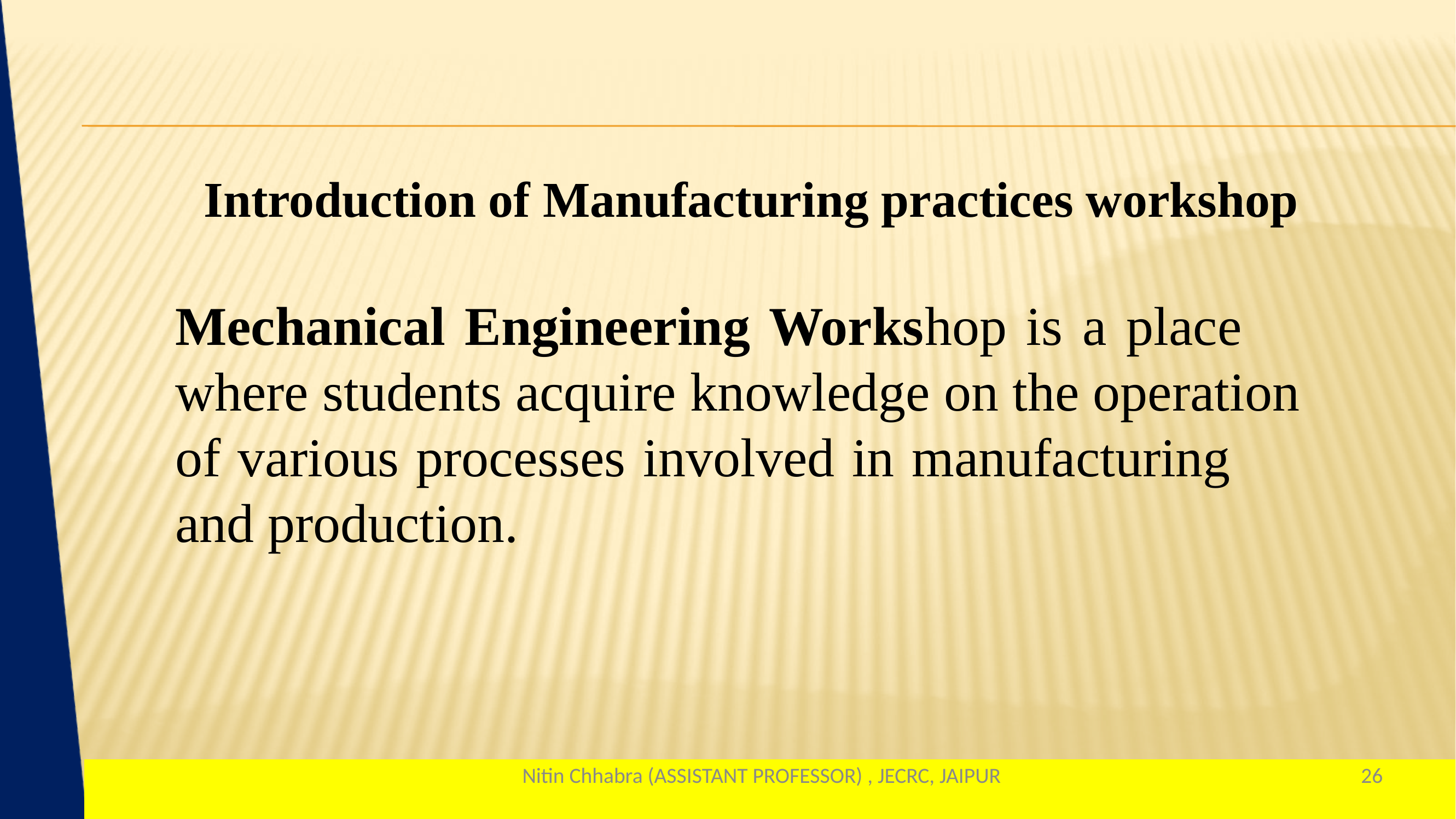

Introduction of Manufacturing practices workshop
Mechanical Engineering Workshop is a place    where students acquire knowledge on the operation of various processes involved in manufacturing     and production.
Nitin Chhabra (ASSISTANT PROFESSOR) , JECRC, JAIPUR
26
1